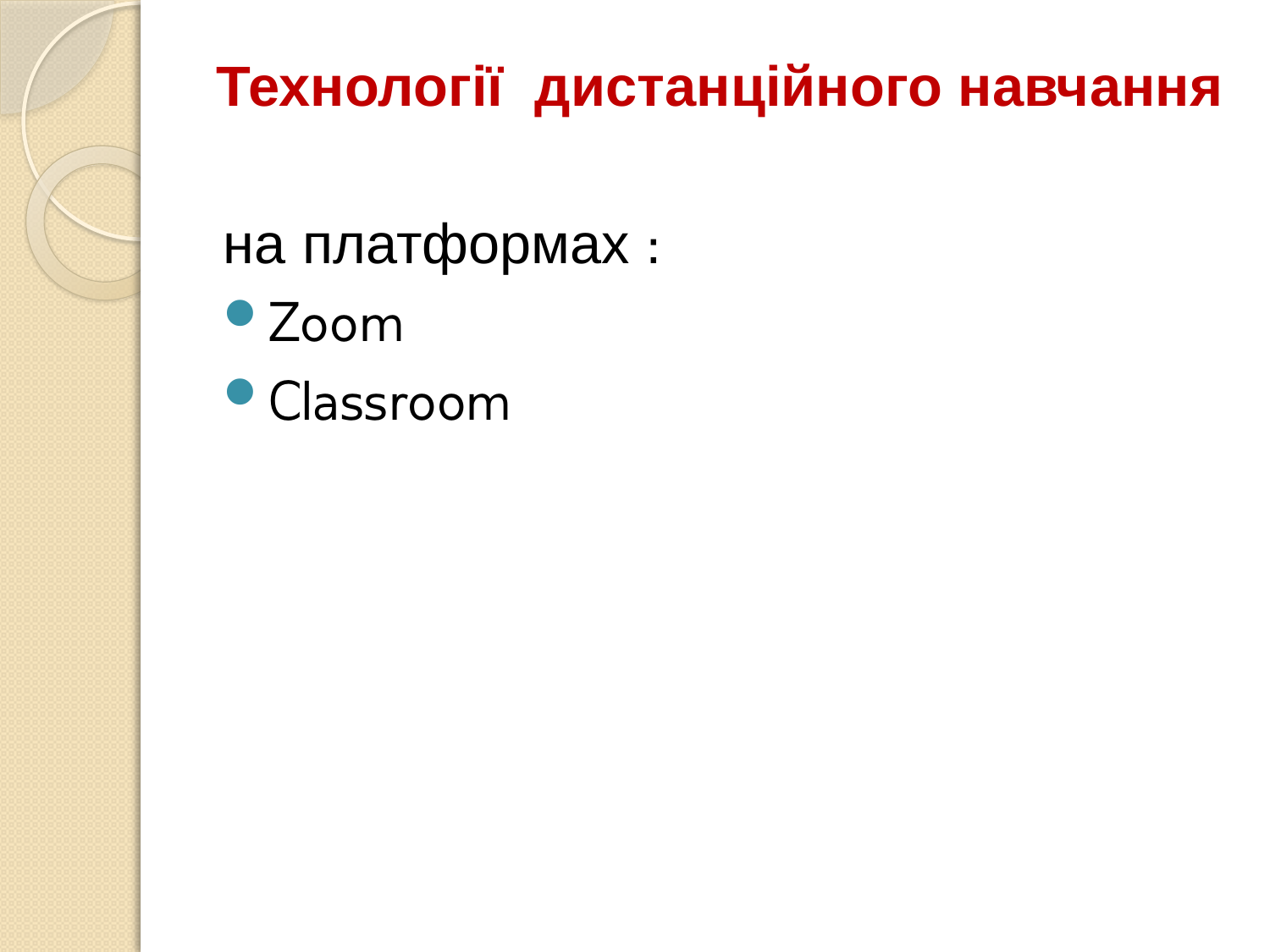

# Технології  дистанційного навчання
на платформах :
Zoom
Classroom